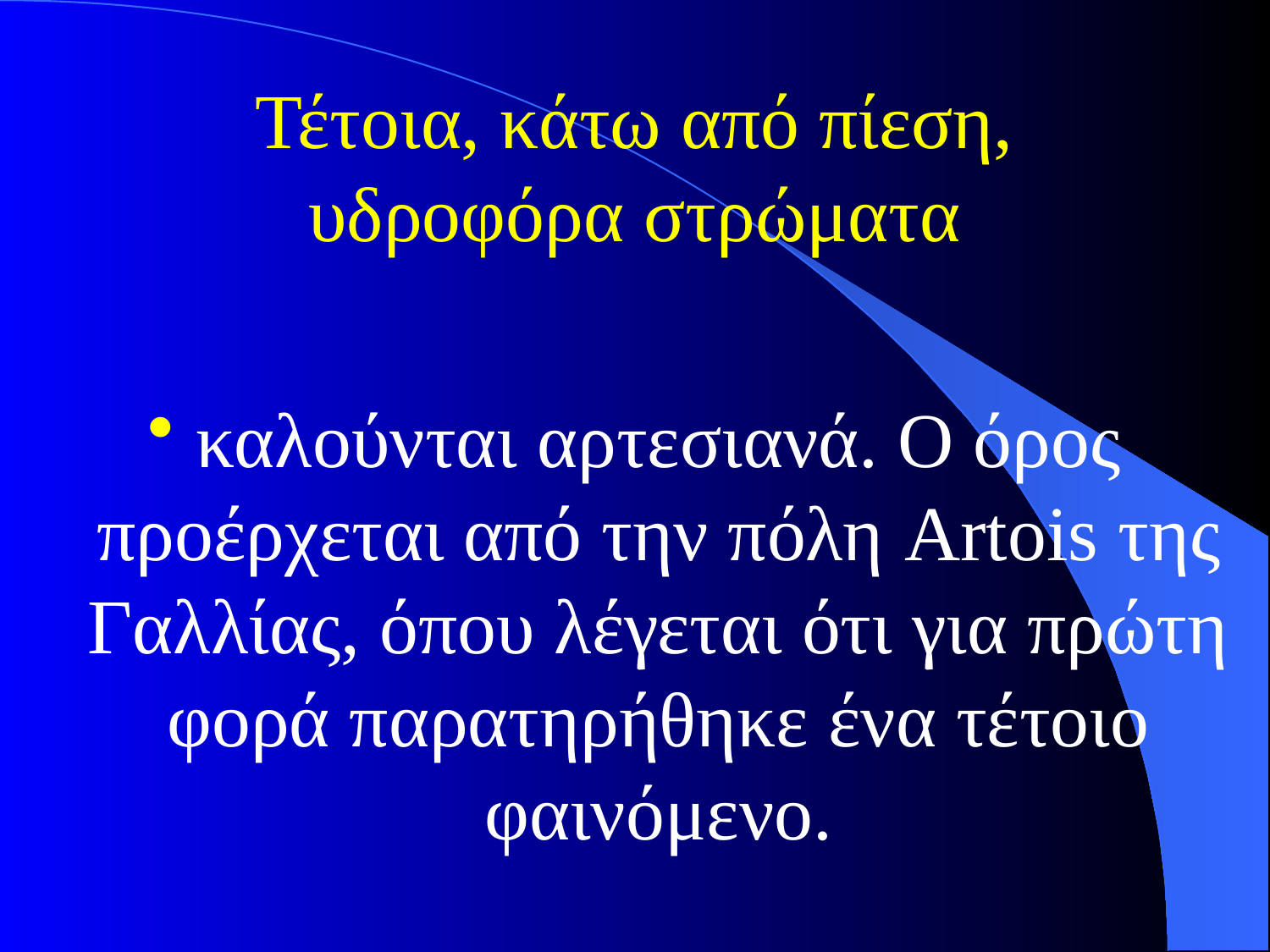

# Τέτοια, κάτω από πίεση, υδροφόρα στρώματα

καλούνται αρτεσιανά. Ο όρος προέρχεται από την πόλη Artois της Γαλλίας, όπου λέγεται ότι για πρώτη φορά παρατηρήθηκε ένα τέτοιο φαινόμενο.